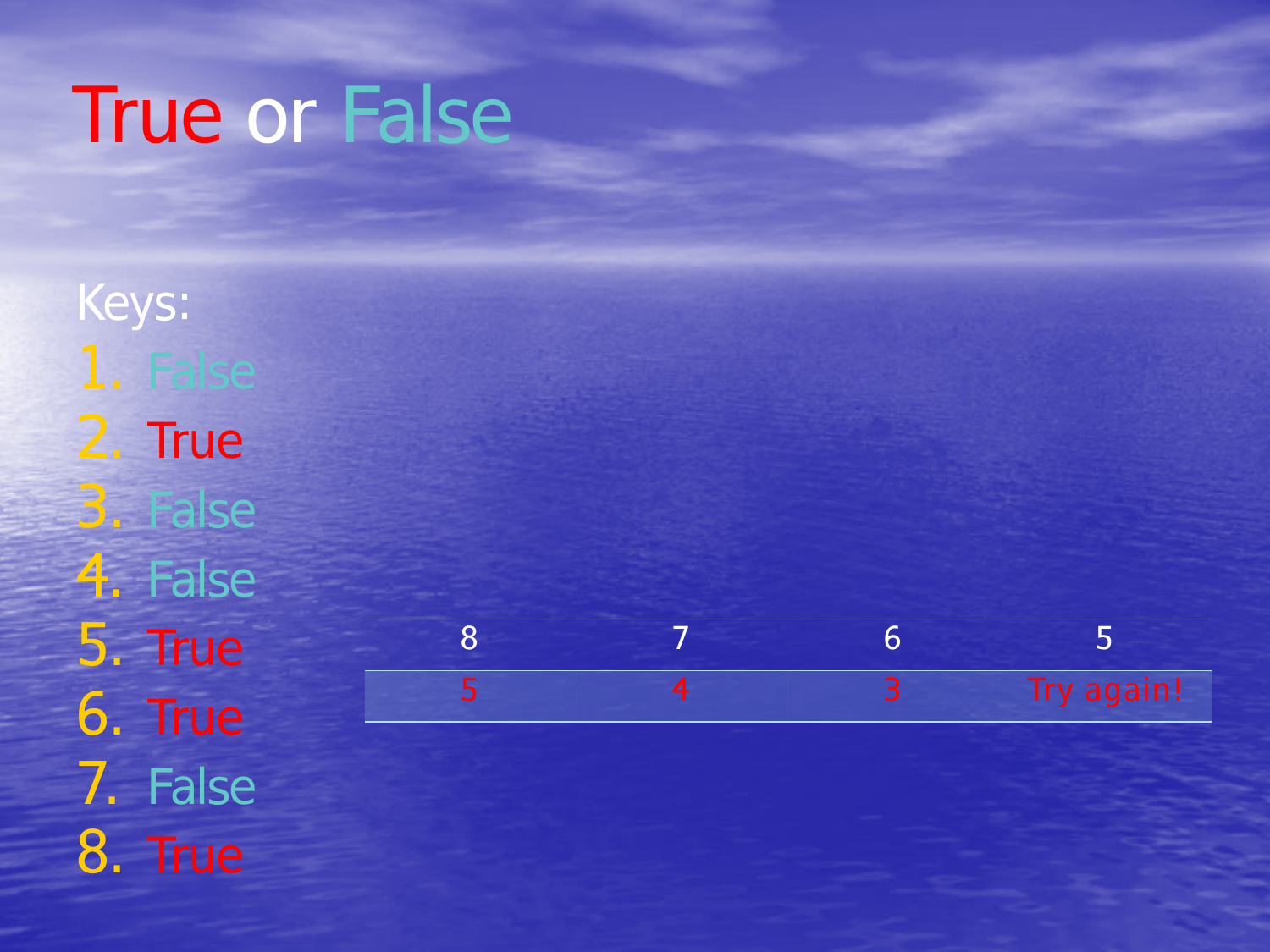

# True or False
Keys:
False
True
False
False
True
True
False
True

| 8 | 7 | 6 | 5 |
| --- | --- | --- | --- |
| 5 | 4 | 3 | Try again! |